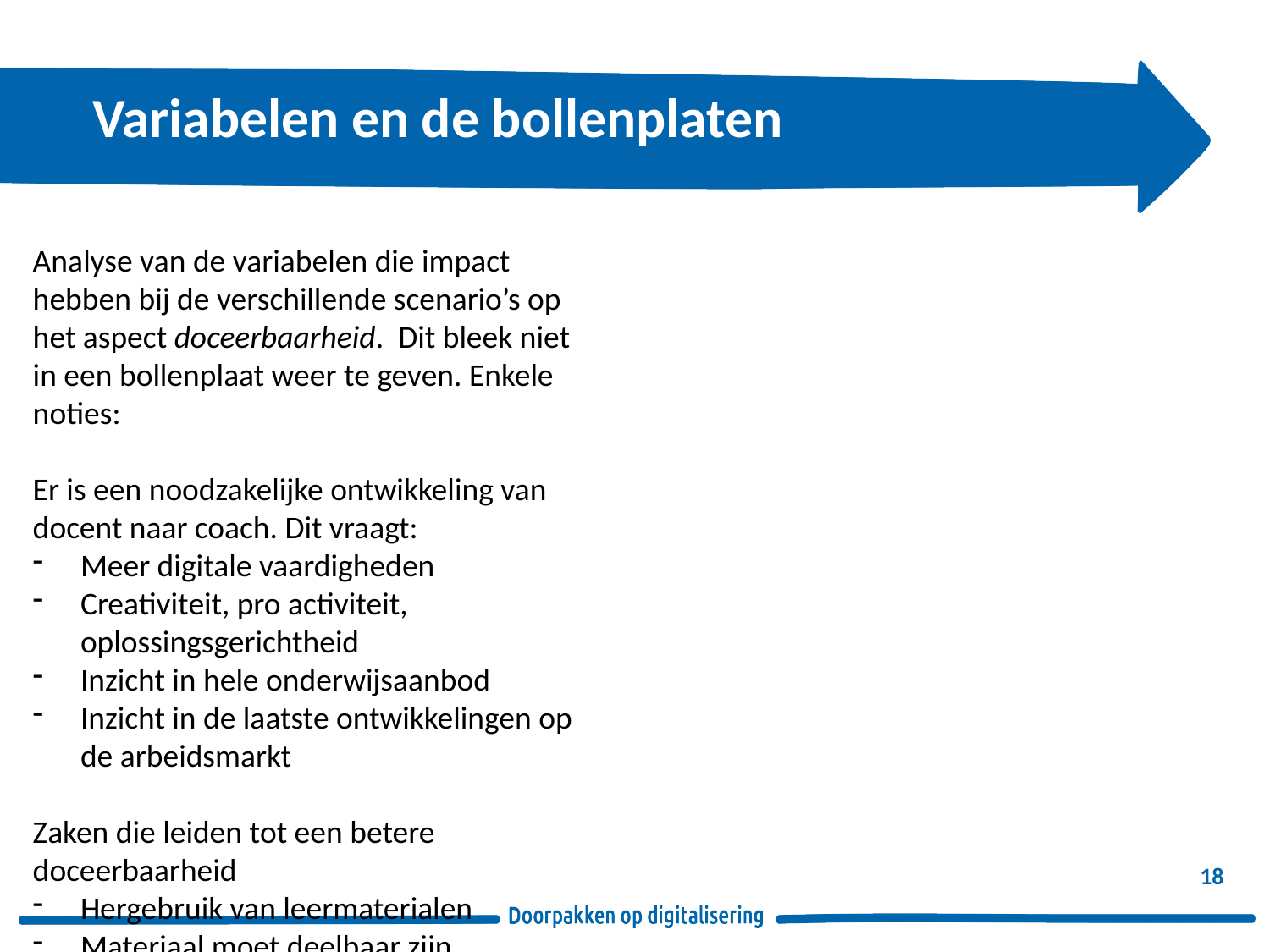

Variabelen en de bollenplaten

Analyse van de variabelen die impact hebben bij de verschillende scenario’s op het aspect doceerbaarheid.  Dit bleek niet in een bollenplaat weer te geven. Enkele noties:

Er is een noodzakelijke ontwikkeling van docent naar coach. Dit vraagt:
Meer digitale vaardigheden
Creativiteit, pro activiteit, oplossingsgerichtheid
Inzicht in hele onderwijsaanbod
Inzicht in de laatste ontwikkelingen op de arbeidsmarkt

Zaken die leiden tot een betere doceerbaarheid
Hergebruik van leermaterialen
Materiaal moet deelbaar zijn, legoblokken systeem
Onderwijs is herbruikbaar, modulair opgebouwd

18